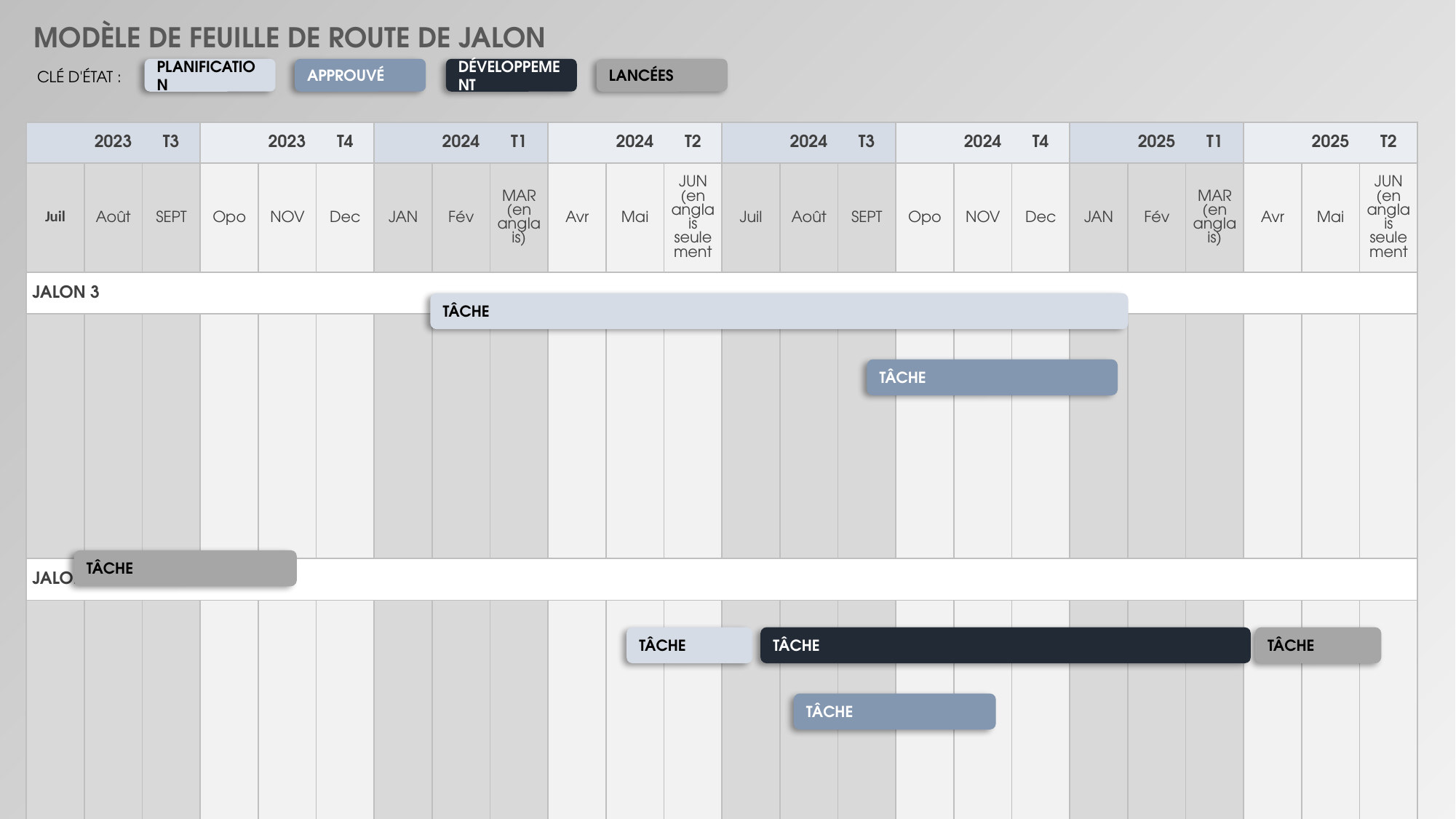

MODÈLE DE FEUILLE DE ROUTE DE JALON
PLANIFICATION
APPROUVÉ
DÉVELOPPEMENT
LANCÉES
CLÉ D'ÉTAT :
|  | 2023 | T3 |  | 2023 | T4 |  | 2024 | T1 |  | 2024 | T2 |  | 2024 | T3 |  | 2024 | T4 |  | 2025 | T1 |  | 2025 | T2 |
| --- | --- | --- | --- | --- | --- | --- | --- | --- | --- | --- | --- | --- | --- | --- | --- | --- | --- | --- | --- | --- | --- | --- | --- |
| Juil | Août | SEPT | Opo | NOV | Dec | JAN | Fév | MAR (en anglais) | Avr | Mai | JUN (en anglais seulement | Juil | Août | SEPT | Opo | NOV | Dec | JAN | Fév | MAR (en anglais) | Avr | Mai | JUN (en anglais seulement |
| JALON 3 |  |  |  |  |  |  |  |  |  |  |  |  |  |  |  |  |  |  |  |  |  |  |  |
|  |  |  |  |  |  |  |  |  |  |  |  |  |  |  |  |  |  |  |  |  |  |  |  |
| JALON 4 |  |  |  |  |  |  |  |  |  |  |  |  |  |  |  |  |  |  |  |  |  |  |  |
|  |  |  |  |  |  |  |  |  |  |  |  |  |  |  |  |  |  |  |  |  |  |  |  |
TÂCHE
TÂCHE
TÂCHE
TÂCHE
TÂCHE
TÂCHE
TÂCHE